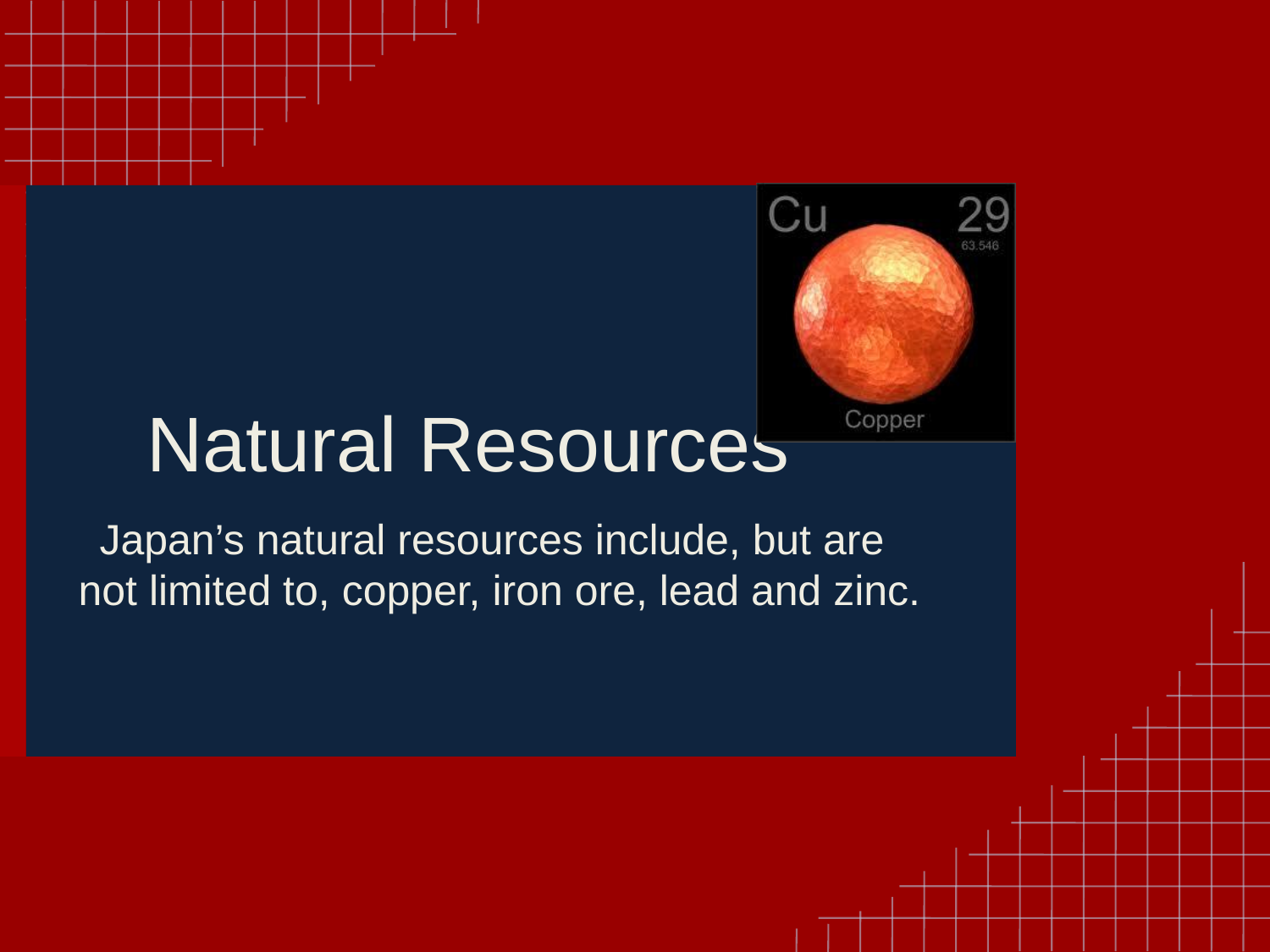

# Natural Resources
Japan’s natural resources include, but are not limited to, copper, iron ore, lead and zinc.